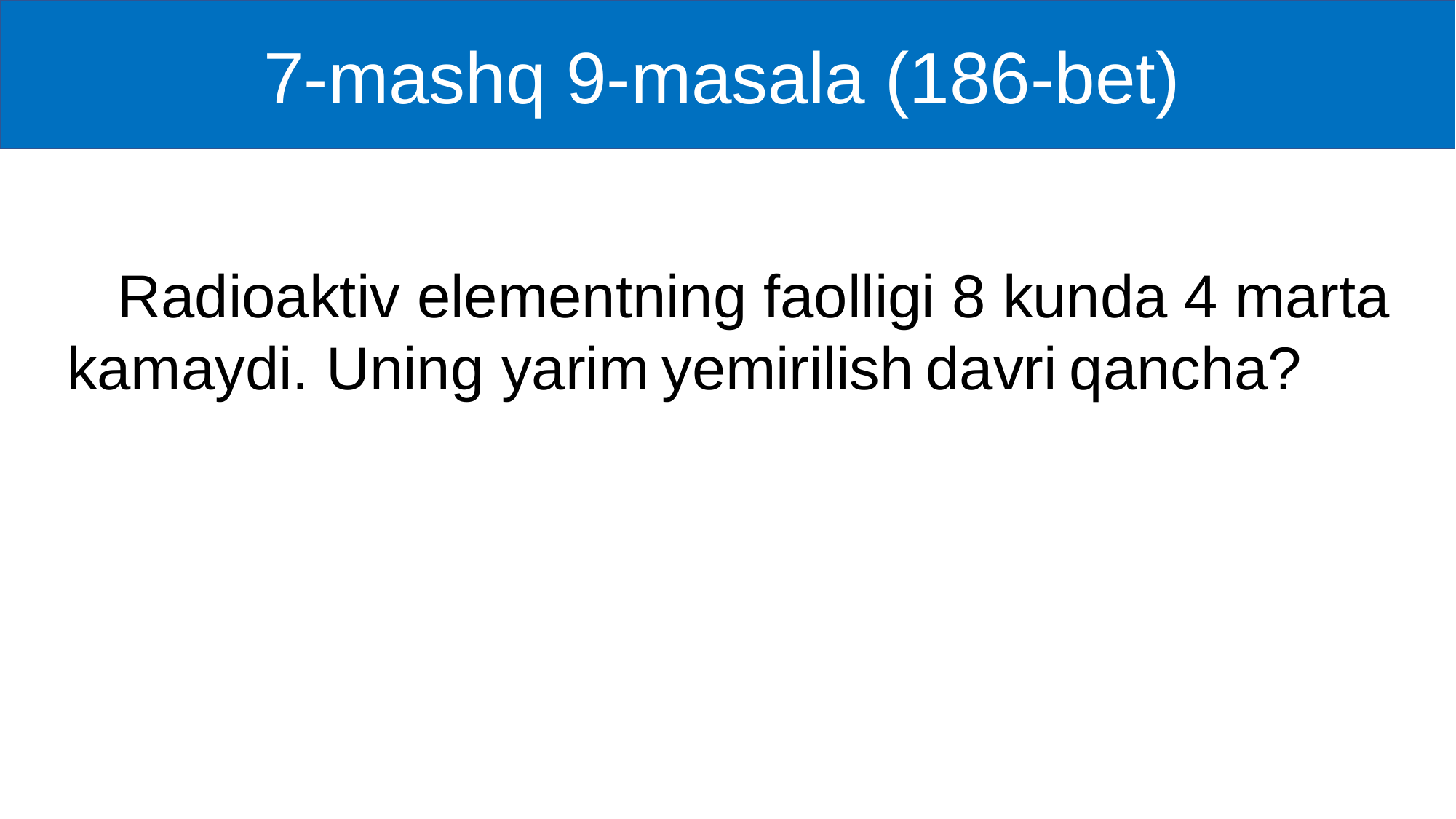

# 7-mashq 9-masala (186-bet)
  Radioaktiv elementning faolligi 8 kunda 4 marta kamaydi. Uning yarim yemirilish davri qancha?